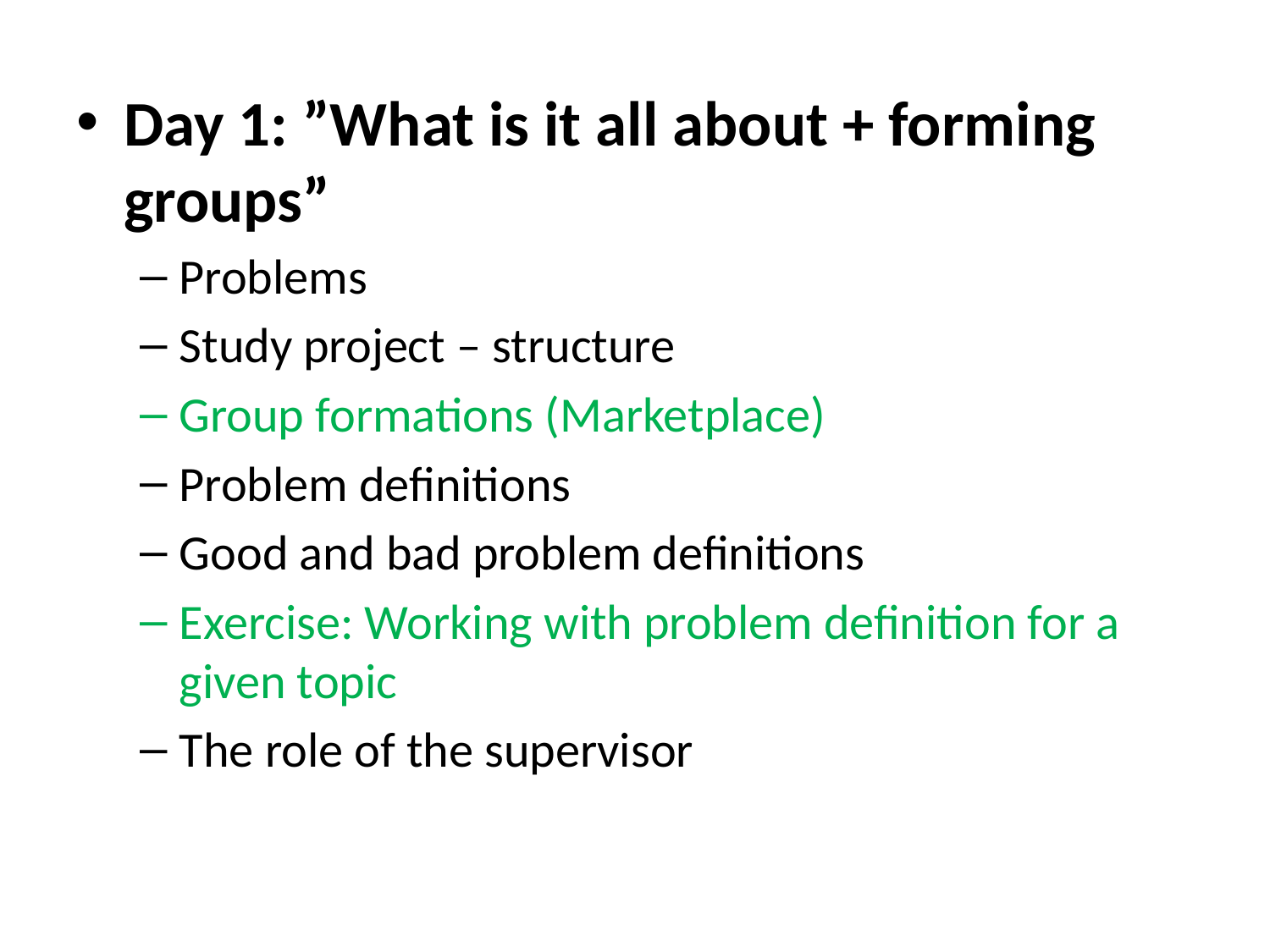

Day 1: ”What is it all about + forming groups”
Problems
Study project – structure
Group formations (Marketplace)
Problem definitions
Good and bad problem definitions
Exercise: Working with problem definition for a given topic
The role of the supervisor